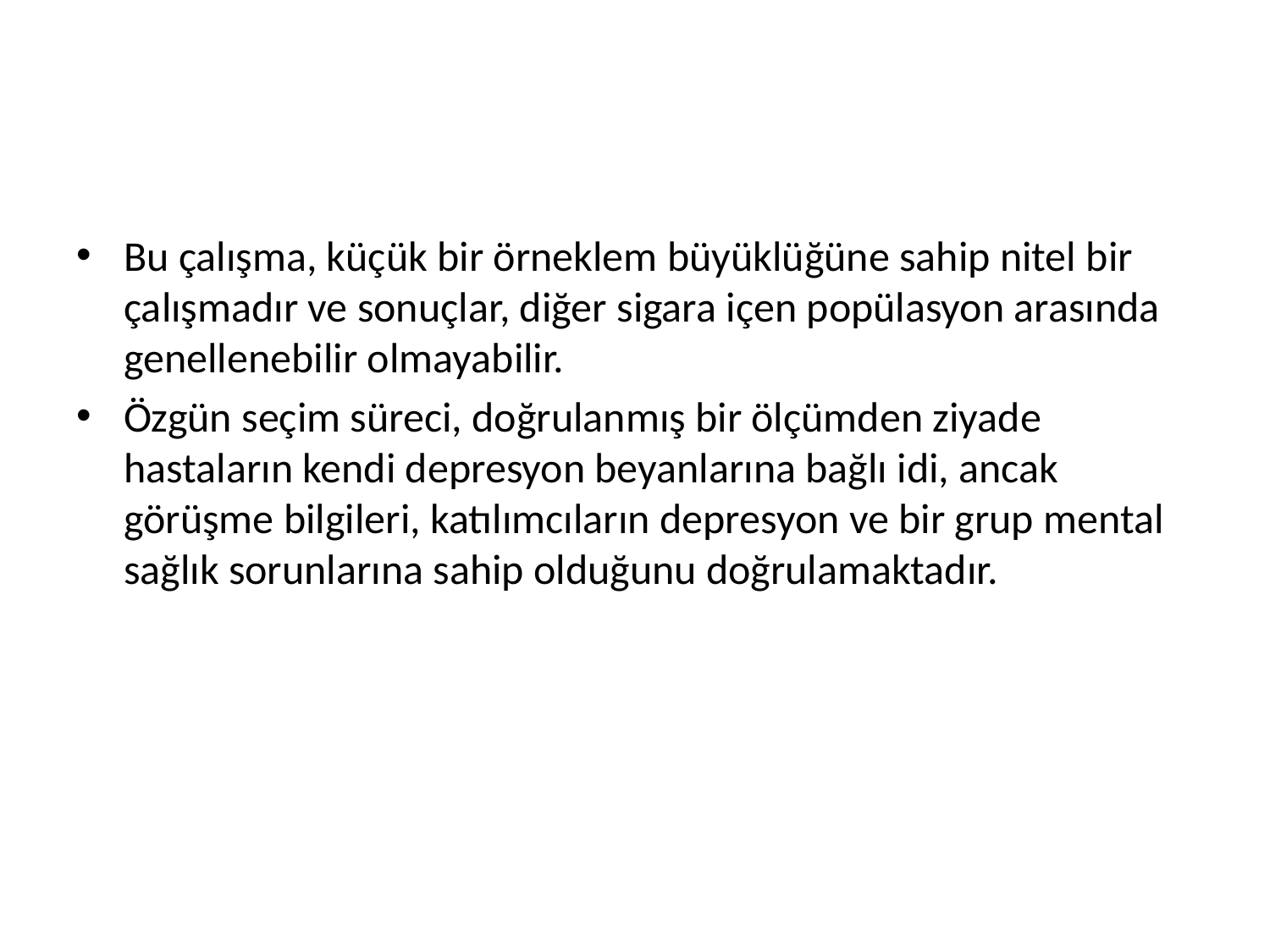

#
Bu çalışma, küçük bir örneklem büyüklüğüne sahip nitel bir çalışmadır ve sonuçlar, diğer sigara içen popülasyon arasında genellenebilir olmayabilir.
Özgün seçim süreci, doğrulanmış bir ölçümden ziyade hastaların kendi depresyon beyanlarına bağlı idi, ancak görüşme bilgileri, katılımcıların depresyon ve bir grup mental sağlık sorunlarına sahip olduğunu doğrulamaktadır.